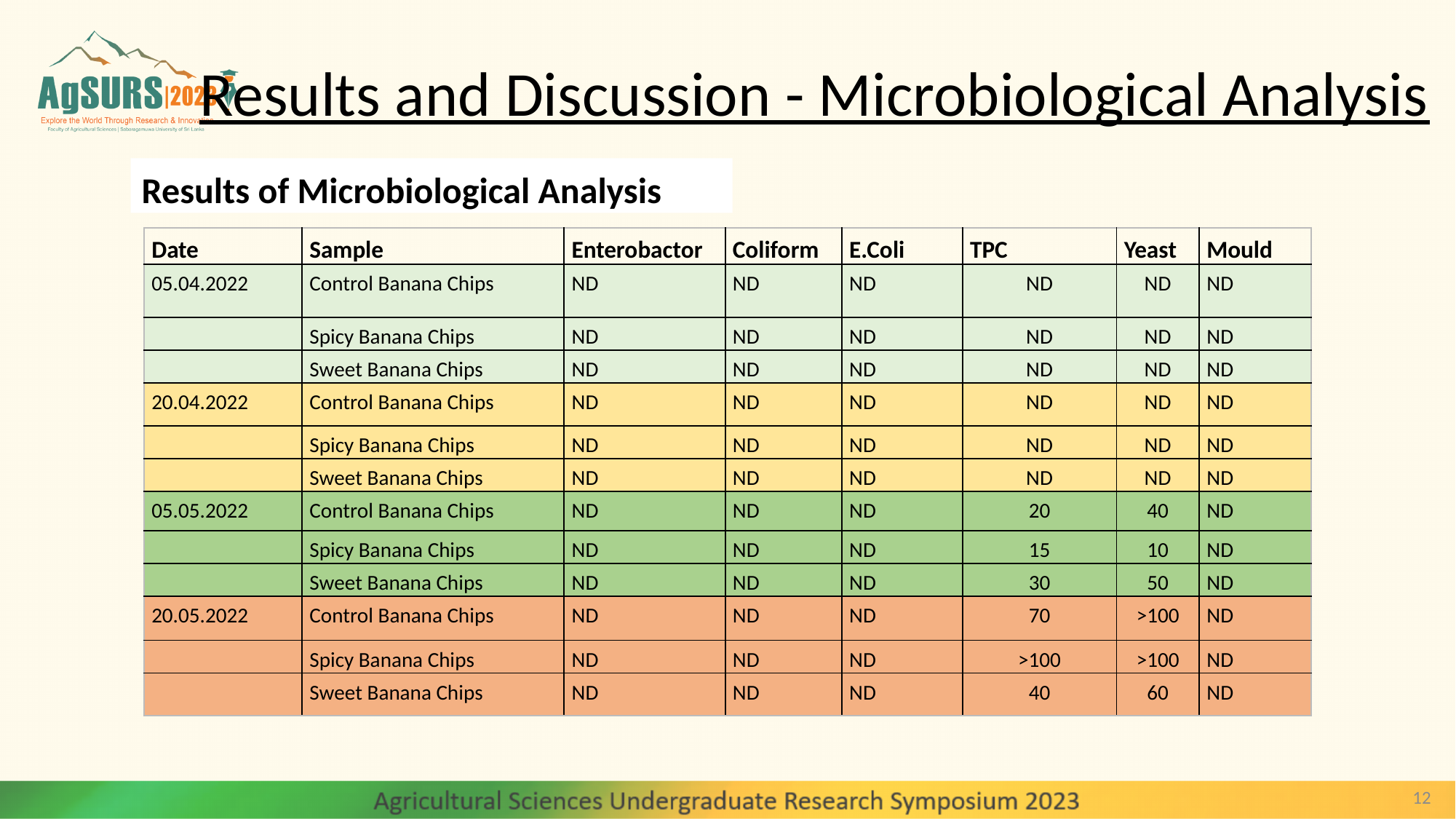

# Results and Discussion - Microbiological Analysis
Results of Microbiological Analysis
| Date | Sample | Enterobactor | Coliform | E.Coli | TPC | Yeast | Mould |
| --- | --- | --- | --- | --- | --- | --- | --- |
| 05.04.2022 | Control Banana Chips | ND | ND | ND | ND | ND | ND |
|  | Spicy Banana Chips | ND | ND | ND | ND | ND | ND |
|  | Sweet Banana Chips | ND | ND | ND | ND | ND | ND |
| 20.04.2022 | Control Banana Chips | ND | ND | ND | ND | ND | ND |
|  | Spicy Banana Chips | ND | ND | ND | ND | ND | ND |
|  | Sweet Banana Chips | ND | ND | ND | ND | ND | ND |
| 05.05.2022 | Control Banana Chips | ND | ND | ND | 20 | 40 | ND |
|  | Spicy Banana Chips | ND | ND | ND | 15 | 10 | ND |
|  | Sweet Banana Chips | ND | ND | ND | 30 | 50 | ND |
| 20.05.2022 | Control Banana Chips | ND | ND | ND | 70 | >100 | ND |
|  | Spicy Banana Chips | ND | ND | ND | >100 | >100 | ND |
|  | Sweet Banana Chips | ND | ND | ND | 40 | 60 | ND |
12